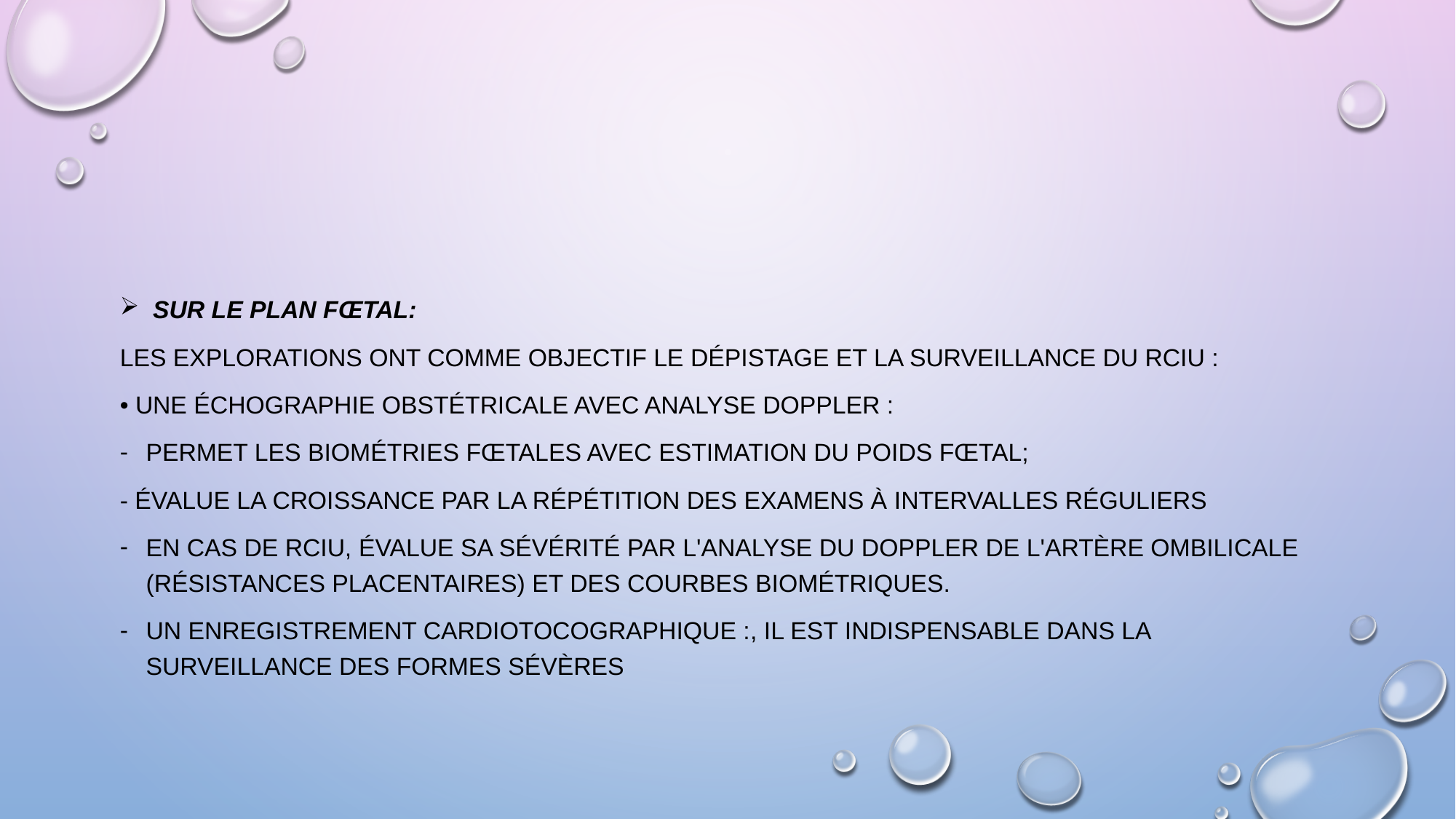

#
 Sur le plan fœtal:
Les explorations ont comme objectif le dépistage et la surveillance du RCIU :
• une échographie obstétricale avec analyse Doppler :
permet les biométries fœtales avec estimation du poids fœtal;
- évalue la croissance par la répétition des examens à intervalles réguliers
en cas de RCIU, évalue sa sévérité par l'analyse du Doppler de l'artère ombilicale (résistances placentaires) et des courbes biométriques.
un enregistrement cardiotocographique :, il est indispensable dans la surveillance des formes sévères